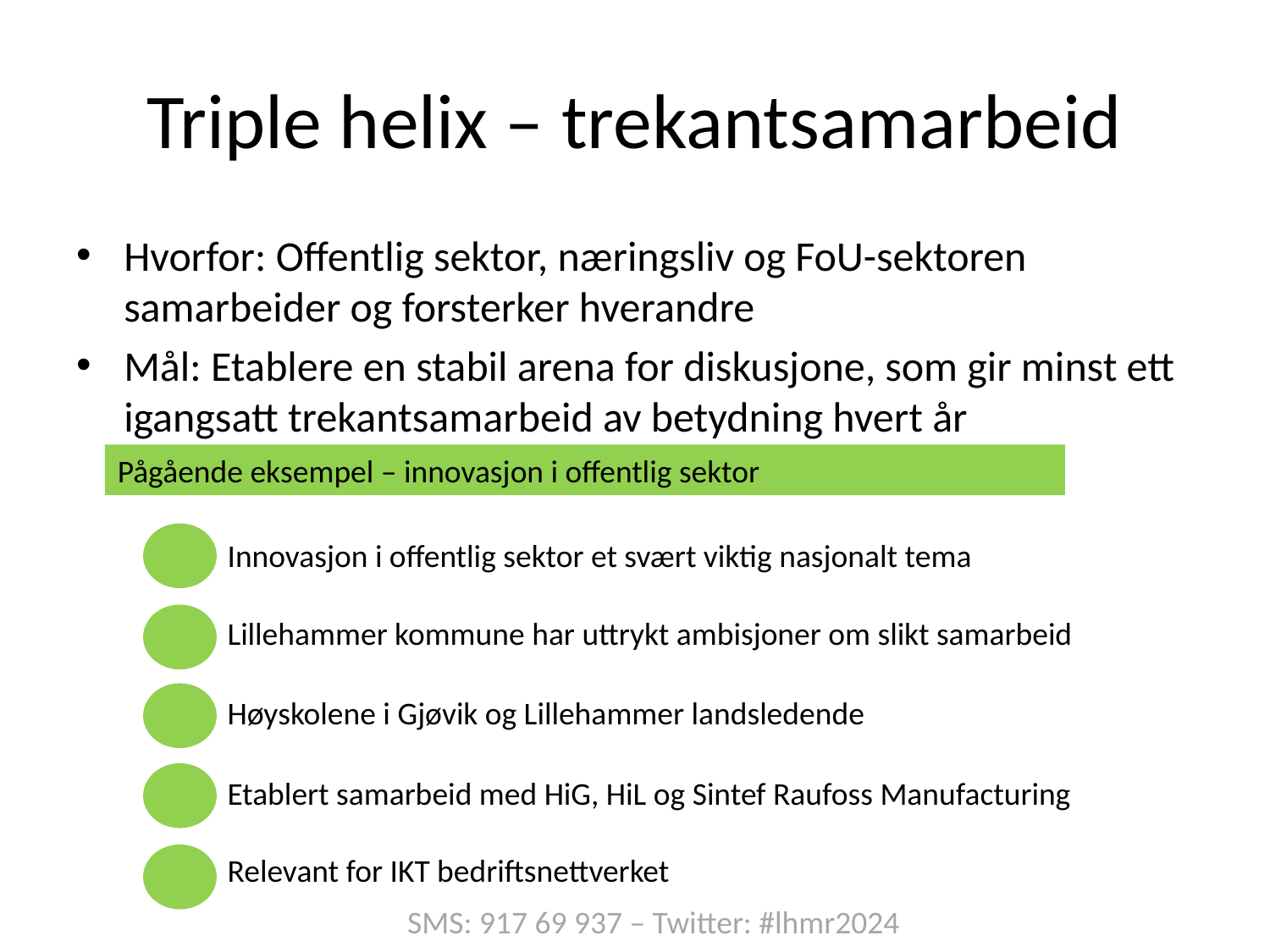

# Triple helix – trekantsamarbeid
Hvorfor: Offentlig sektor, næringsliv og FoU-sektoren samarbeider og forsterker hverandre
Mål: Etablere en stabil arena for diskusjone, som gir minst ett igangsatt trekantsamarbeid av betydning hvert år

Pågående eksempel – innovasjon i offentlig sektor

Innovasjon i offentlig sektor et svært viktig nasjonalt tema

Lillehammer kommune har uttrykt ambisjoner om slikt samarbeid

Høyskolene i Gjøvik og Lillehammer landsledende

Etablert samarbeid med HiG, HiL og Sintef Raufoss Manufacturing
Relevant for IKT bedriftsnettverket

SMS: 917 69 937 – Twitter: #lhmr2024